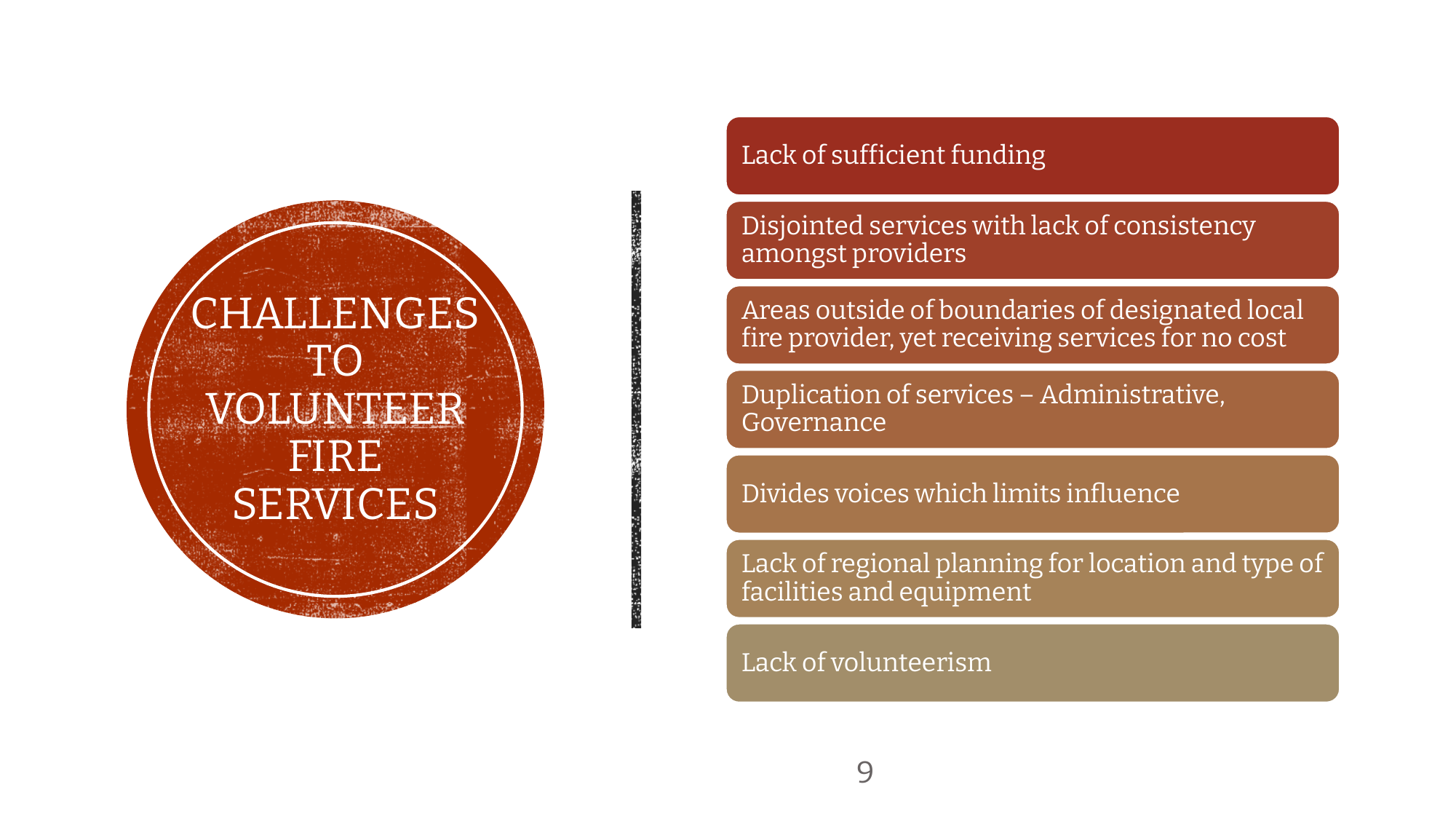

Lack of sufficient funding
Disjointed services with lack of consistency amongst providers
Areas outside of boundaries of designated local fire provider, yet receiving services for no cost
Duplication of services – Administrative, Governance
Divides voices which limits influence
Lack of regional planning for location and type of facilities and equipment
Lack of volunteerism

# CHALLENGES TO VOLUNTEER FIRE SERVICES

9